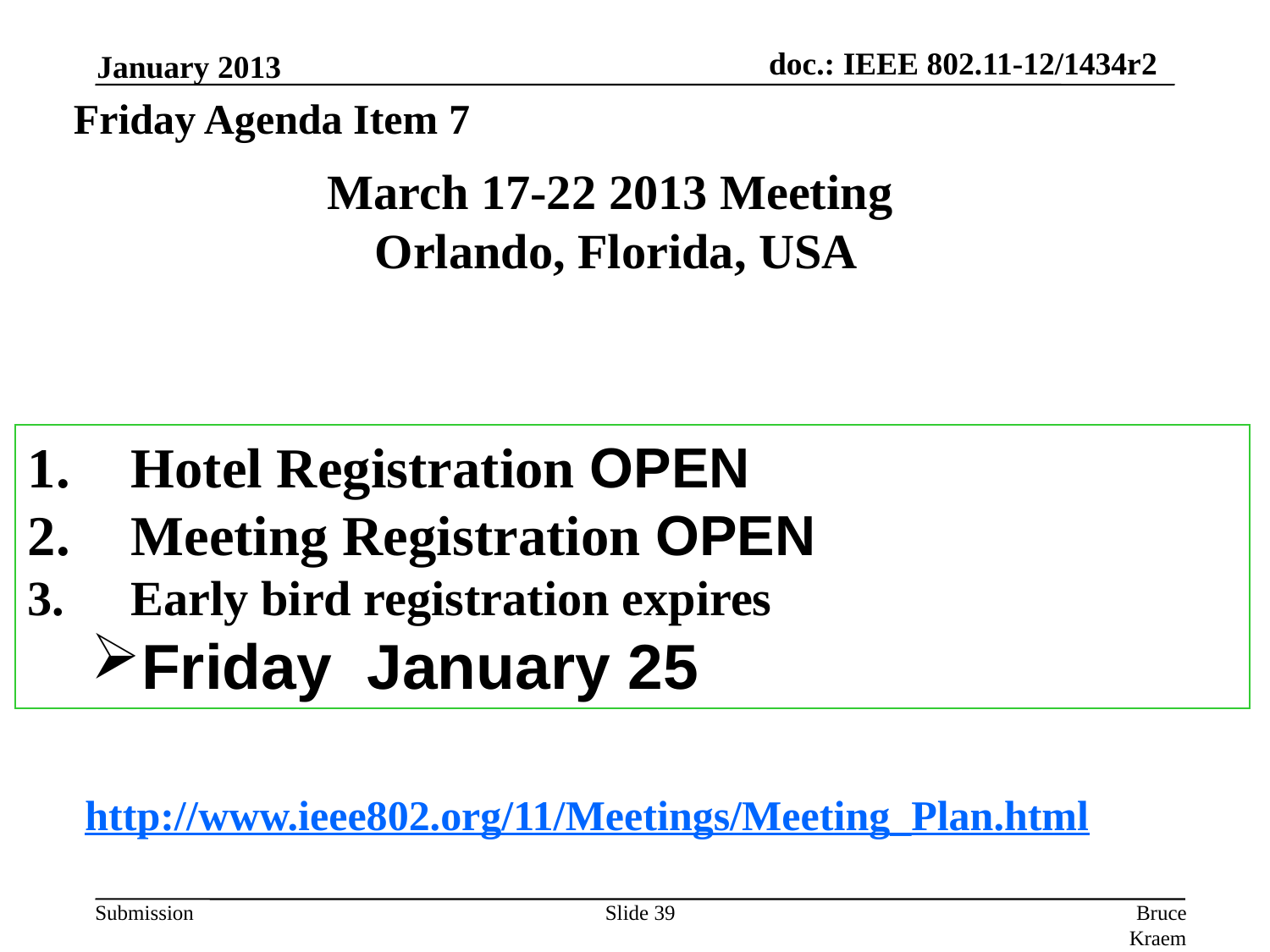

January 2013
Friday Agenda Item 7
# March 17-22 2013 Meeting Orlando, Florida, USA
Hotel Registration OPEN
Meeting Registration OPEN
Early bird registration expires
Friday  January 25
http://www.ieee802.org/11/Meetings/Meeting_Plan.html
Slide 39
Bruce Kraemer, Marvell